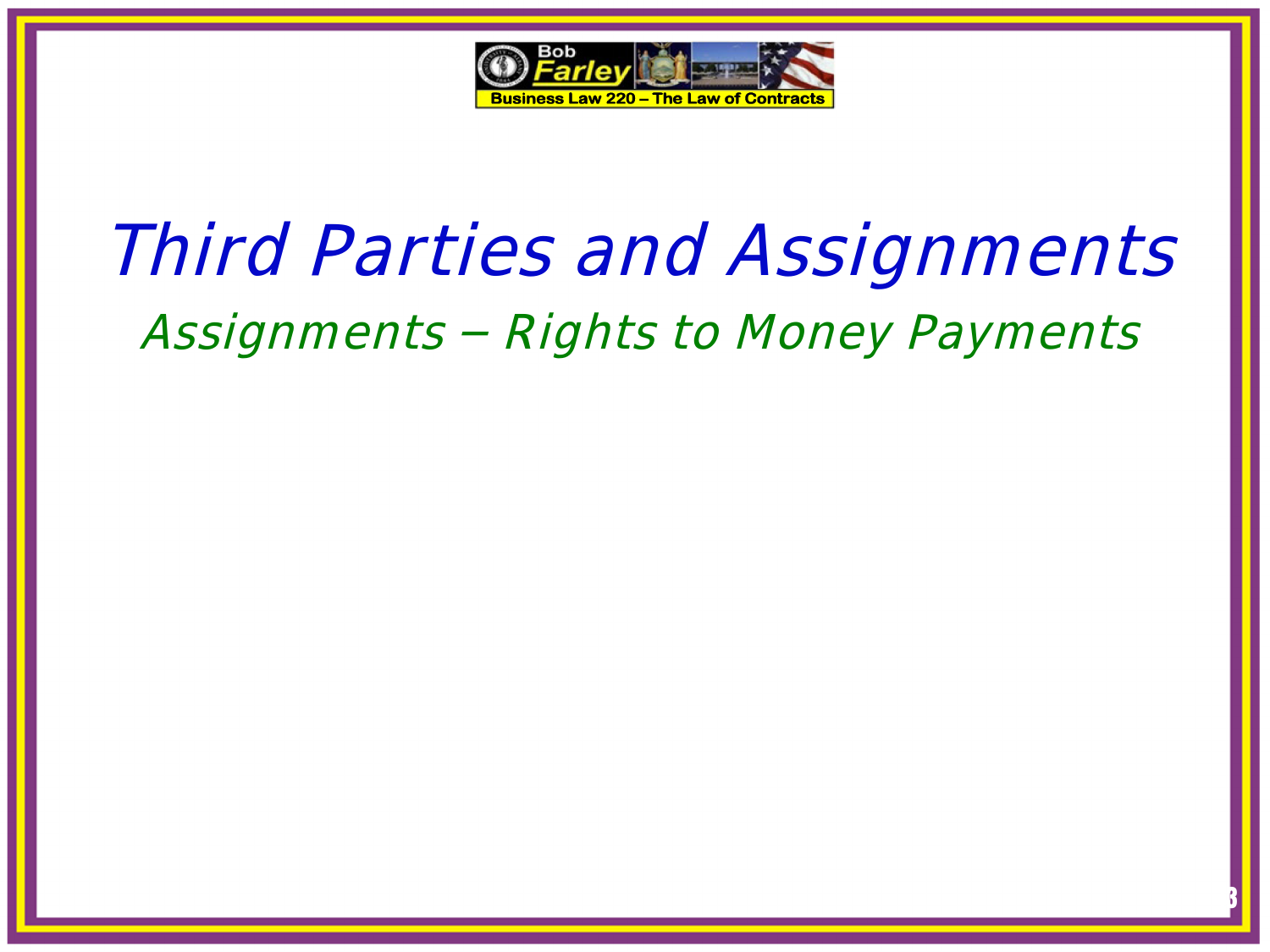

13

Third Parties and Assignments
Assignments – Rights to Money Payments